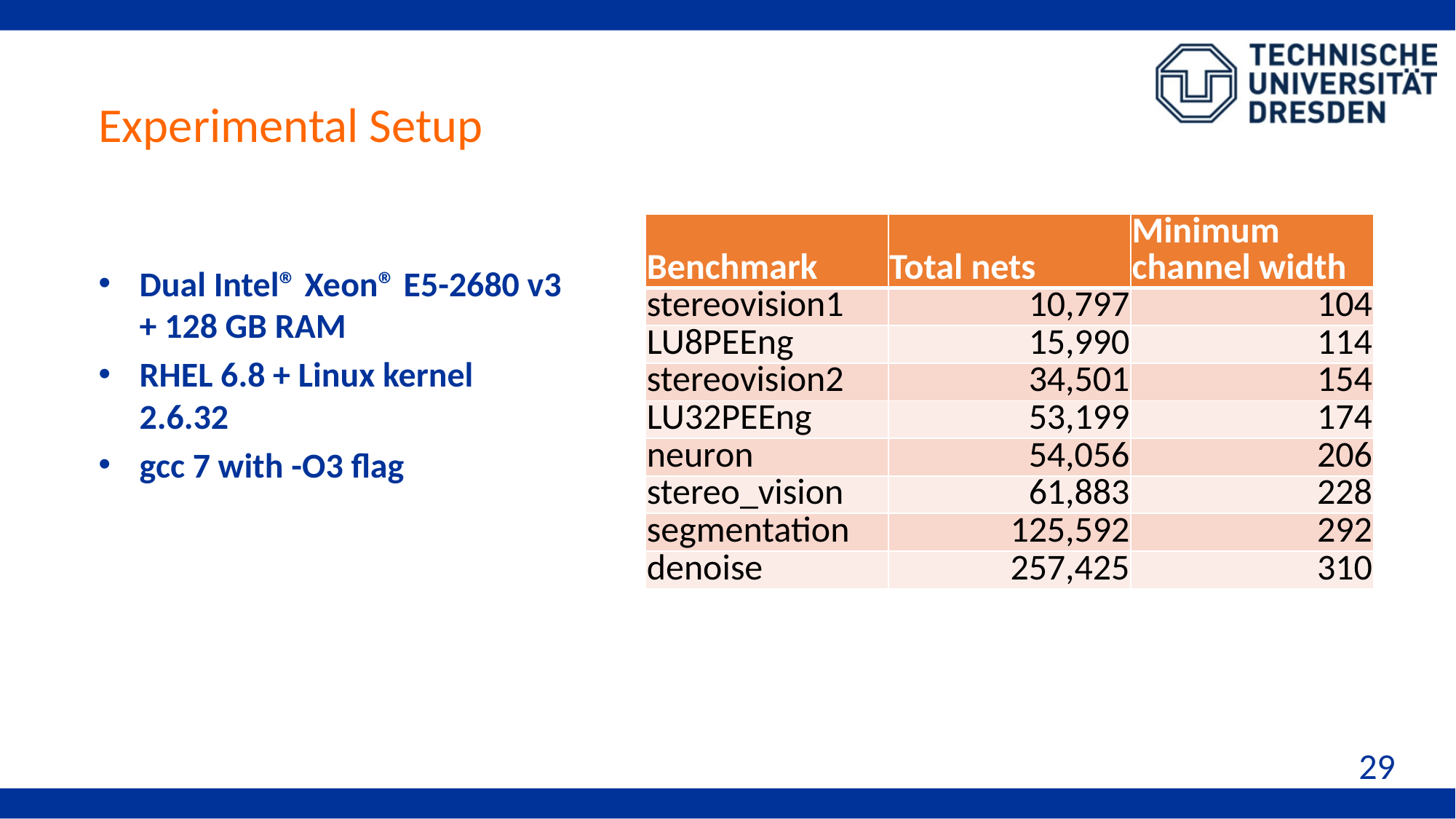

# Experimental Setup
Dual Intel® Xeon® E5-2680 v3 + 128 GB RAM
RHEL 6.8 + Linux kernel 2.6.32
gcc 7 with -O3 flag
| Benchmark | Total nets | Minimum channel width |
| --- | --- | --- |
| stereovision1 | 10,797 | 104 |
| LU8PEEng | 15,990 | 114 |
| stereovision2 | 34,501 | 154 |
| LU32PEEng | 53,199 | 174 |
| neuron | 54,056 | 206 |
| stereo\_vision | 61,883 | 228 |
| segmentation | 125,592 | 292 |
| denoise | 257,425 | 310 |
29